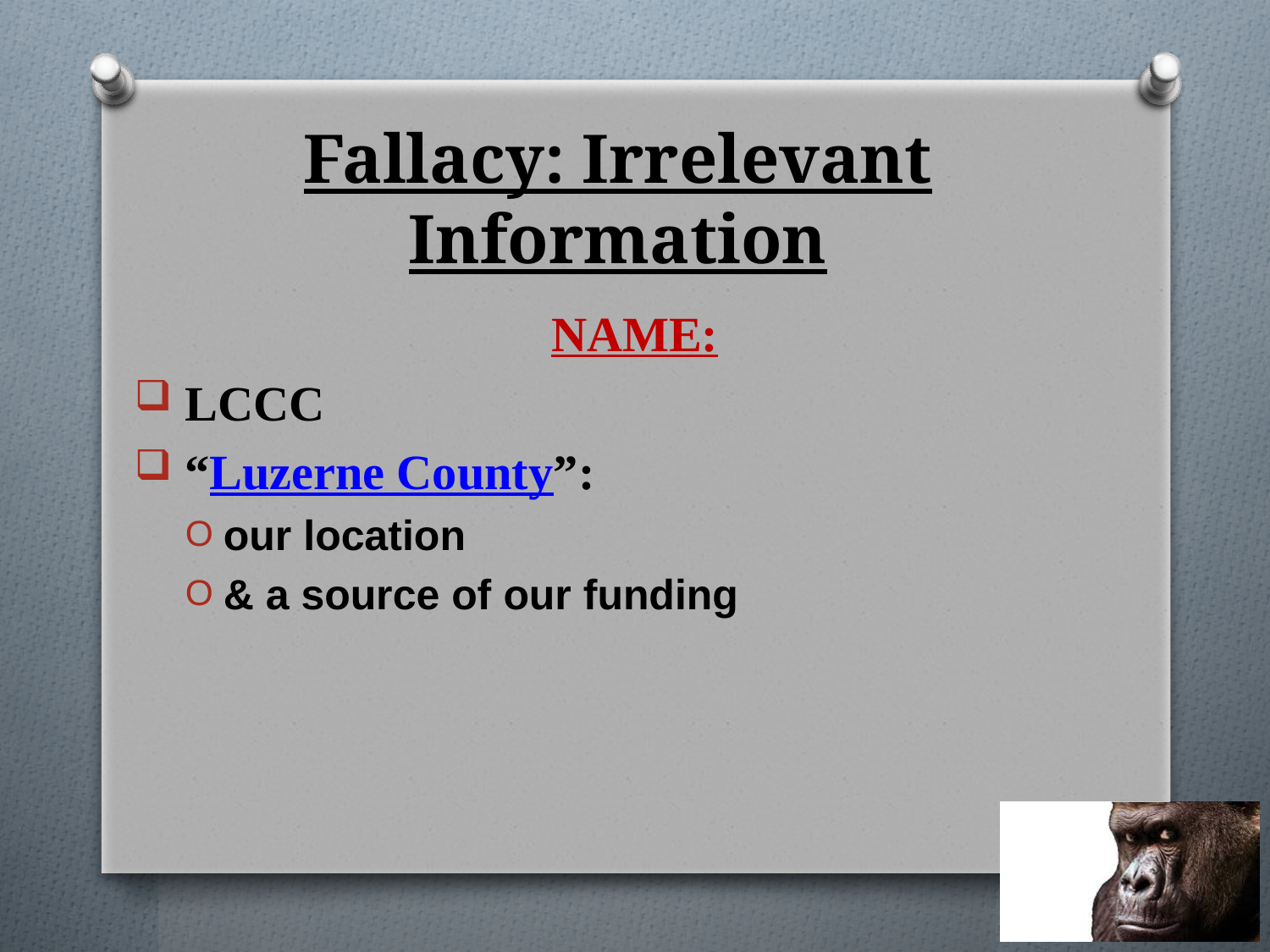

# Fallacy: Irrelevant Information
NAME:
 LCCC
 “Luzerne County”:
our location
& a source of our funding